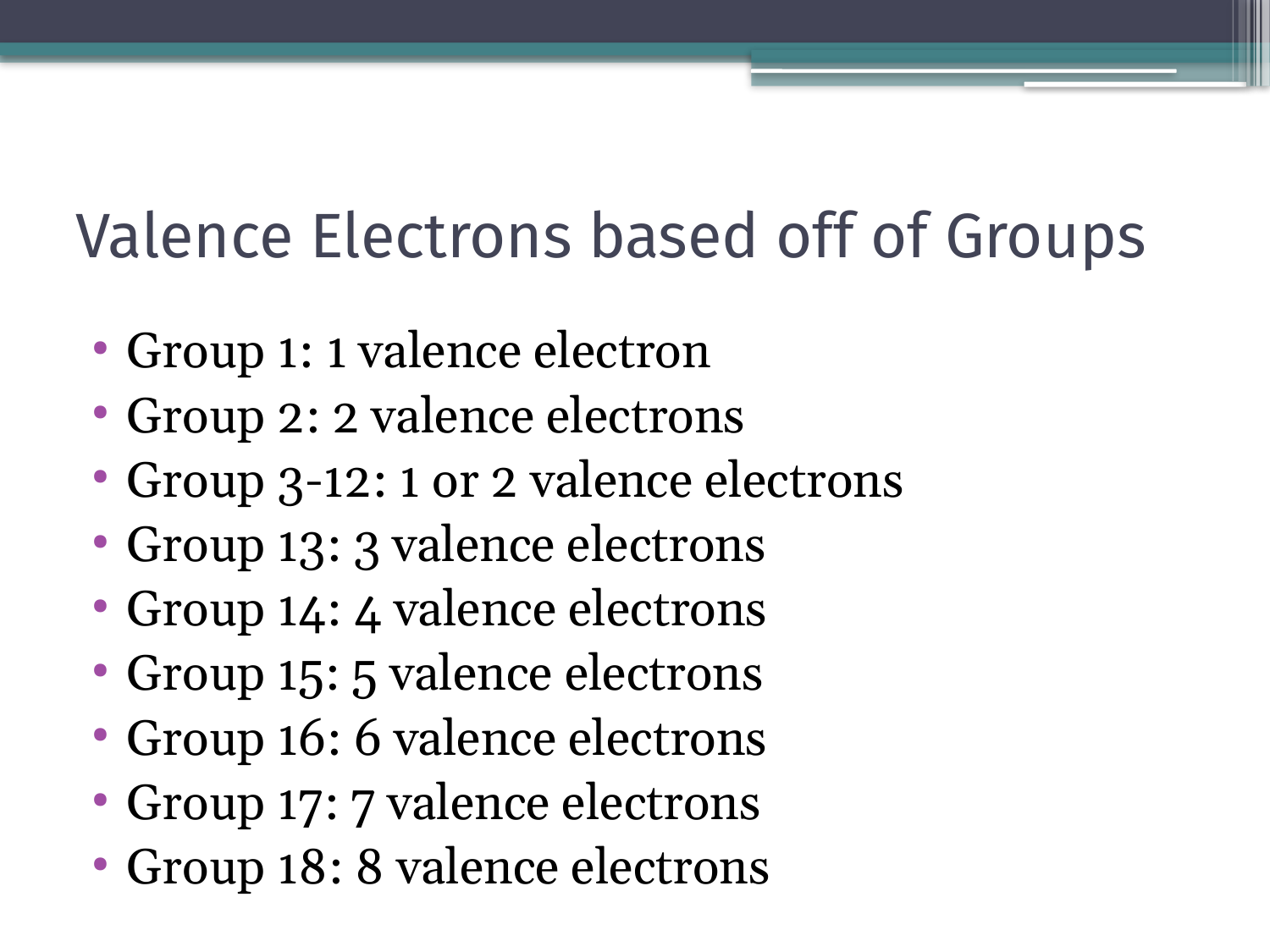

# Valence Electrons based off of Groups
Group 1: 1 valence electron
Group 2: 2 valence electrons
Group 3-12: 1 or 2 valence electrons
Group 13: 3 valence electrons
Group 14: 4 valence electrons
Group 15: 5 valence electrons
Group 16: 6 valence electrons
Group 17: 7 valence electrons
Group 18: 8 valence electrons